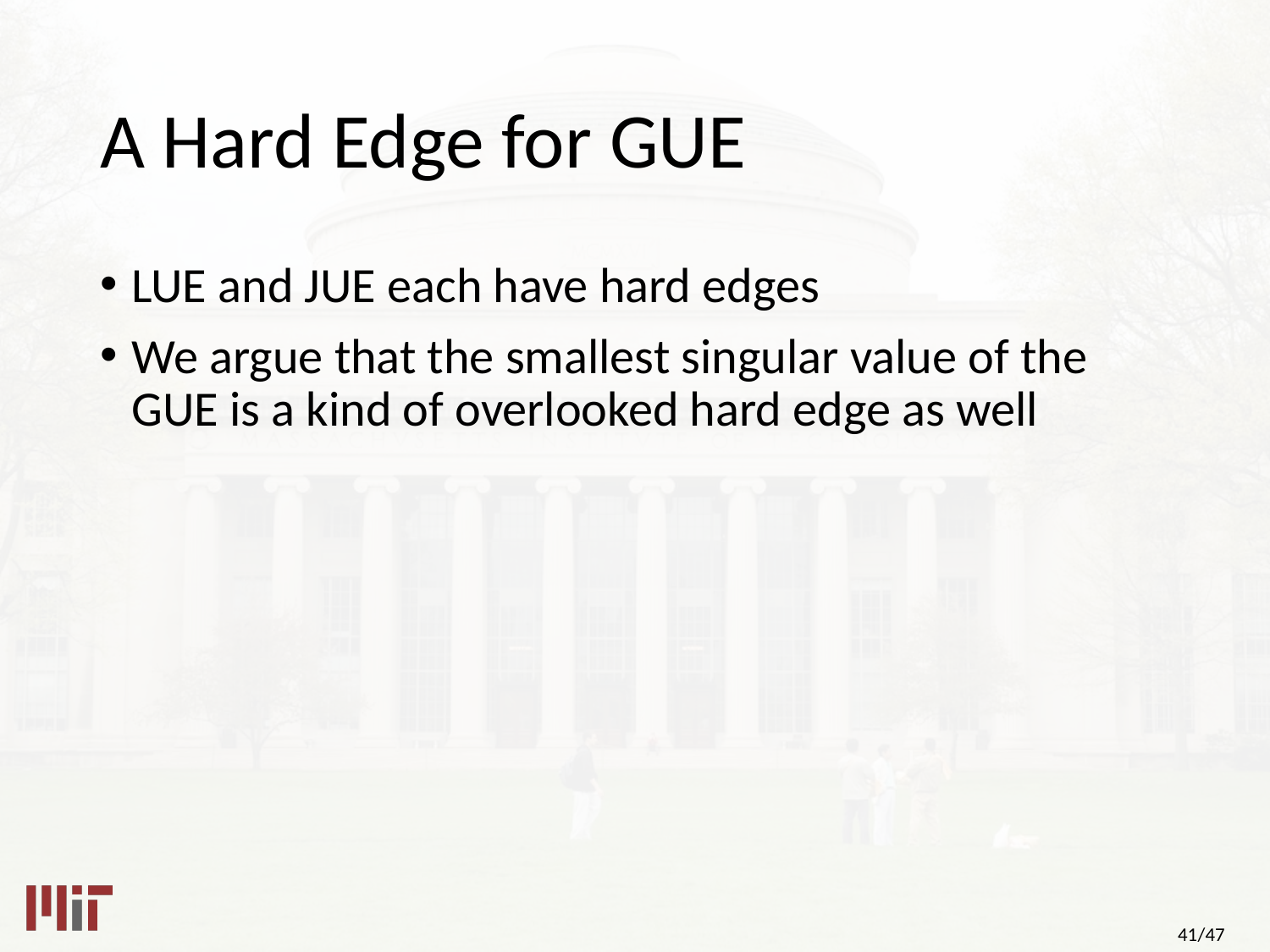

# A Hard Edge for GUE
LUE and JUE each have hard edges
We argue that the smallest singular value of the GUE is a kind of overlooked hard edge as well